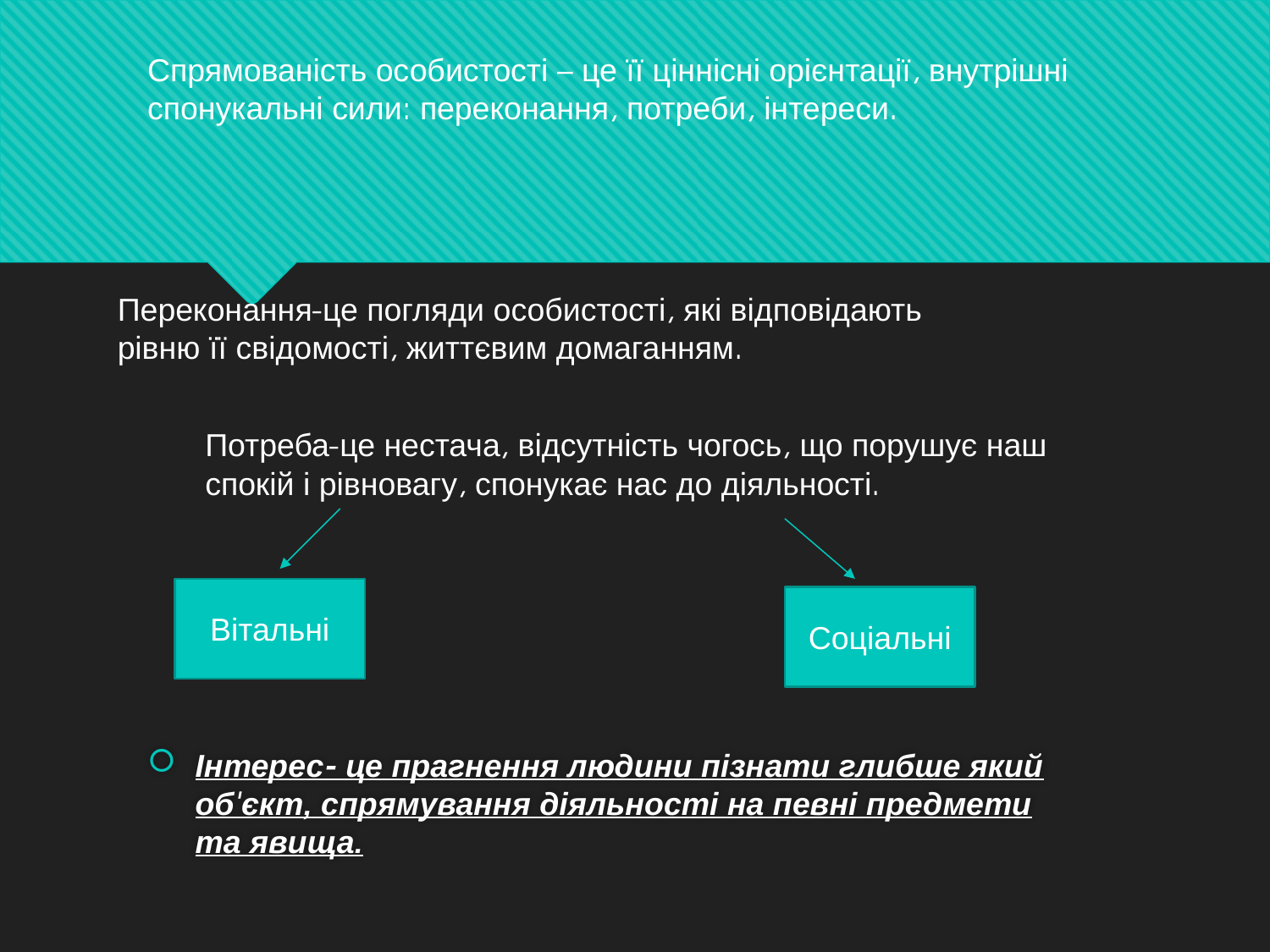

Спрямованість особистості – це її ціннісні орієнтації, внутрішні спонукальні сили: переконання, потреби, інтереси.
Переконання-це погляди особистості, які відповідають рівню її свідомості, життєвим домаганням.
Потреба-це нестача, відсутність чогось, що порушує наш спокій і рівновагу, спонукає нас до діяльності.
Вітальні
Соціальні
Інтерес- це прагнення людини пізнати глибше який об'єкт, спрямування діяльності на певні предмети та явища.